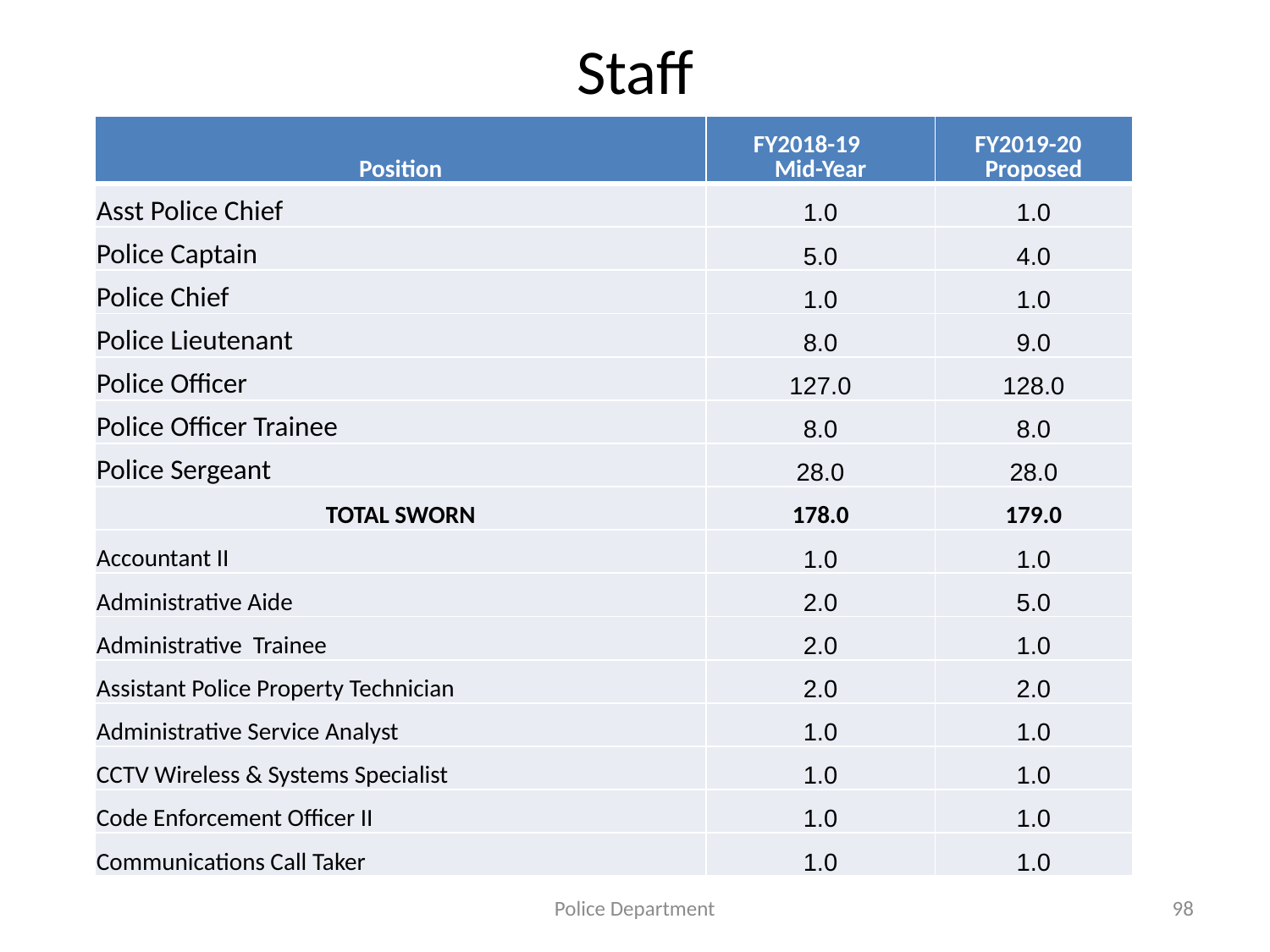

# Staff
| Position | FY2018-19 Mid-Year | FY2019-20 Proposed |
| --- | --- | --- |
| Asst Police Chief | 1.0 | 1.0 |
| Police Captain | 5.0 | 4.0 |
| Police Chief | 1.0 | 1.0 |
| Police Lieutenant | 8.0 | 9.0 |
| Police Officer | 127.0 | 128.0 |
| Police Officer Trainee | 8.0 | 8.0 |
| Police Sergeant | 28.0 | 28.0 |
| TOTAL SWORN | 178.0 | 179.0 |
| Accountant II | 1.0 | 1.0 |
| Administrative Aide | 2.0 | 5.0 |
| Administrative Trainee | 2.0 | 1.0 |
| Assistant Police Property Technician | 2.0 | 2.0 |
| Administrative Service Analyst | 1.0 | 1.0 |
| CCTV Wireless & Systems Specialist | 1.0 | 1.0 |
| Code Enforcement Officer II | 1.0 | 1.0 |
| Communications Call Taker | 1.0 | 1.0 |
Police Department
98